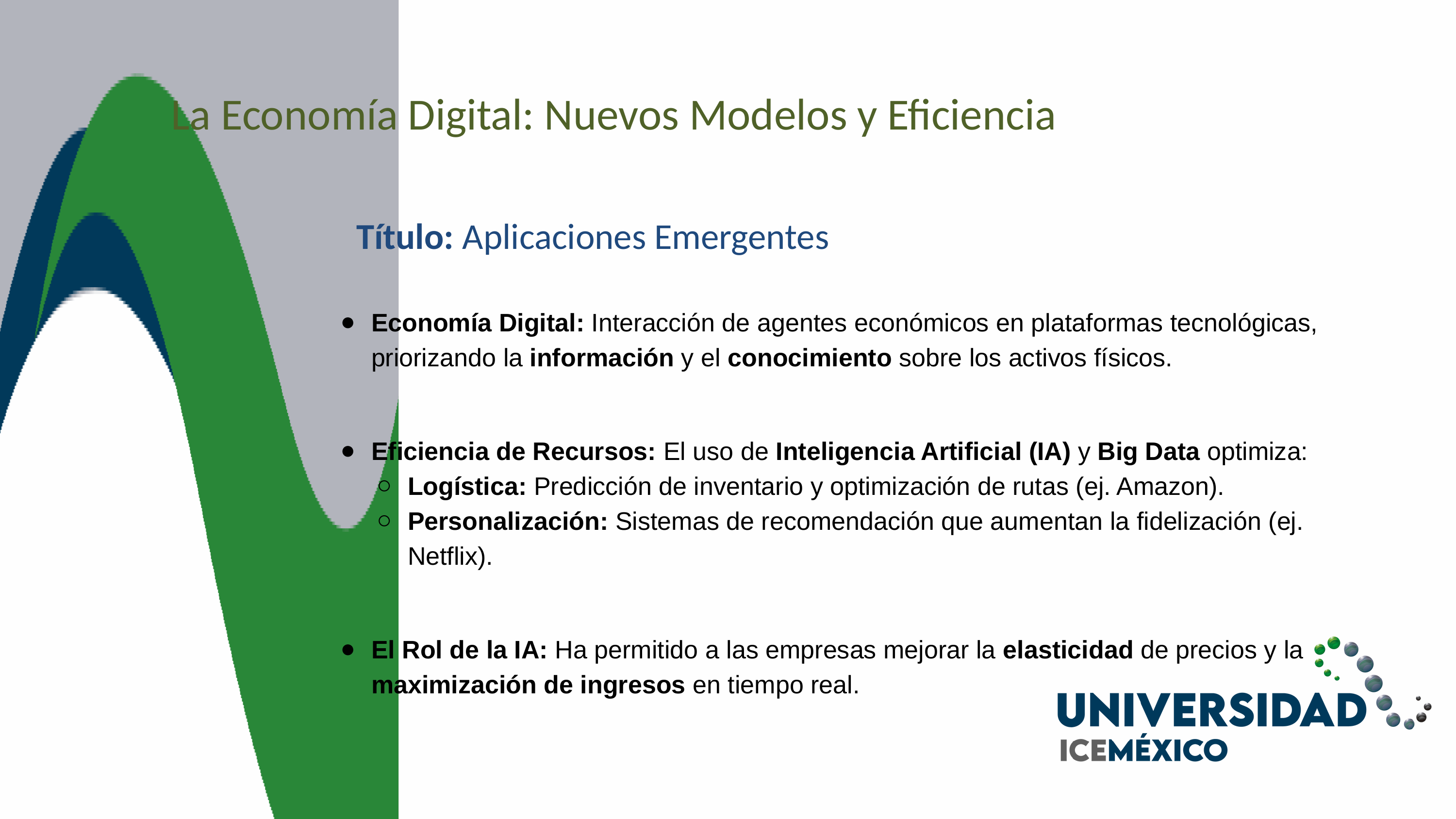

La Economía Digital: Nuevos Modelos y Eficiencia
Título: Aplicaciones Emergentes

Economía Digital: Interacción de agentes económicos en plataformas tecnológicas, priorizando la información y el conocimiento sobre los activos físicos.

Eficiencia de Recursos: El uso de Inteligencia Artificial (IA) y Big Data optimiza:
Logística: Predicción de inventario y optimización de rutas (ej. Amazon).
Personalización: Sistemas de recomendación que aumentan la fidelización (ej. Netflix).

El Rol de la IA: Ha permitido a las empresas mejorar la elasticidad de precios y la maximización de ingresos en tiempo real.